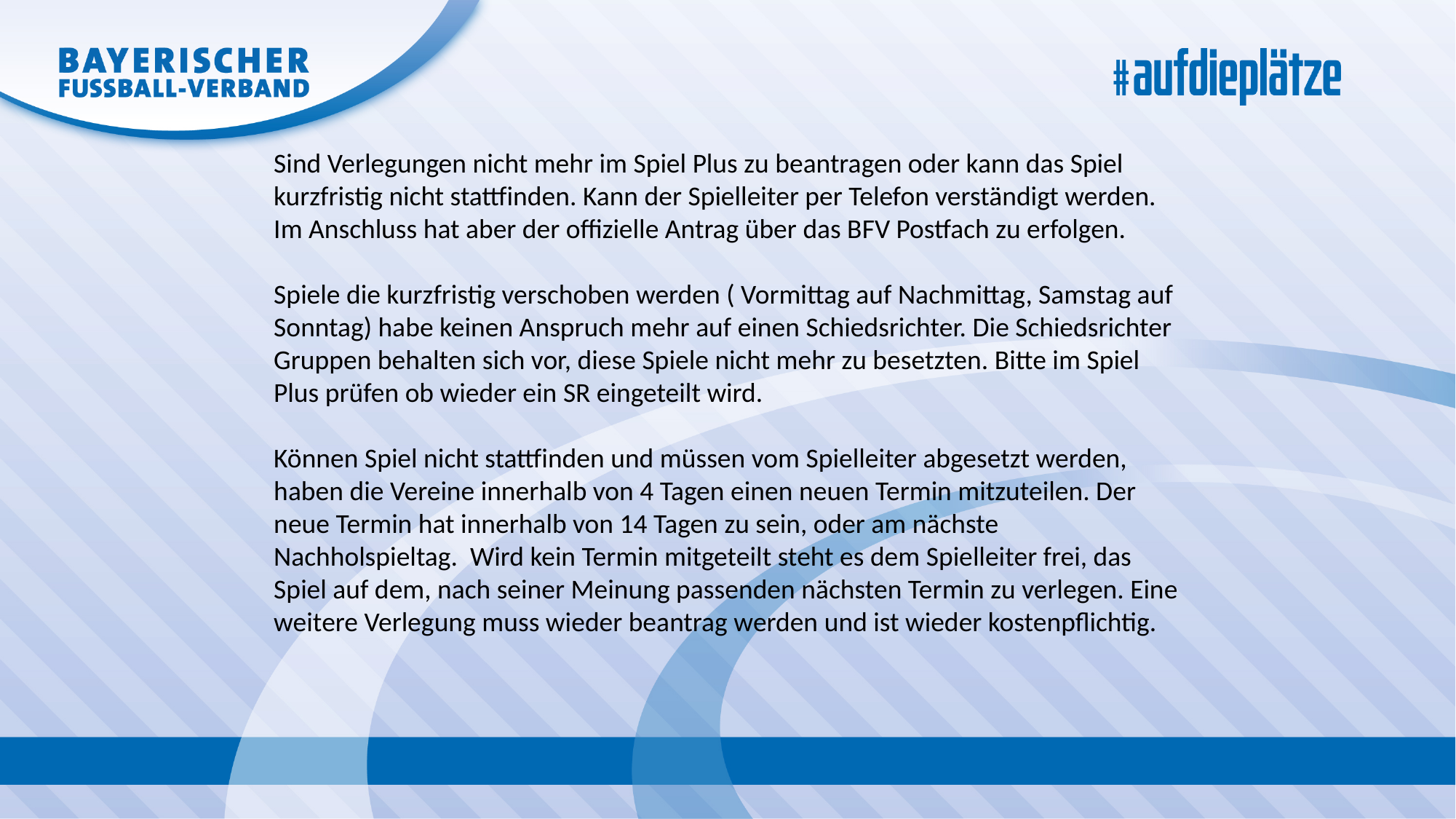

Sind Verlegungen nicht mehr im Spiel Plus zu beantragen oder kann das Spiel kurzfristig nicht stattfinden. Kann der Spielleiter per Telefon verständigt werden. Im Anschluss hat aber der offizielle Antrag über das BFV Postfach zu erfolgen.

Spiele die kurzfristig verschoben werden ( Vormittag auf Nachmittag, Samstag auf Sonntag) habe keinen Anspruch mehr auf einen Schiedsrichter. Die Schiedsrichter Gruppen behalten sich vor, diese Spiele nicht mehr zu besetzten. Bitte im Spiel Plus prüfen ob wieder ein SR eingeteilt wird.

Können Spiel nicht stattfinden und müssen vom Spielleiter abgesetzt werden, haben die Vereine innerhalb von 4 Tagen einen neuen Termin mitzuteilen. Der neue Termin hat innerhalb von 14 Tagen zu sein, oder am nächste Nachholspieltag.  Wird kein Termin mitgeteilt steht es dem Spielleiter frei, das Spiel auf dem, nach seiner Meinung passenden nächsten Termin zu verlegen. Eine weitere Verlegung muss wieder beantrag werden und ist wieder kostenpflichtig.